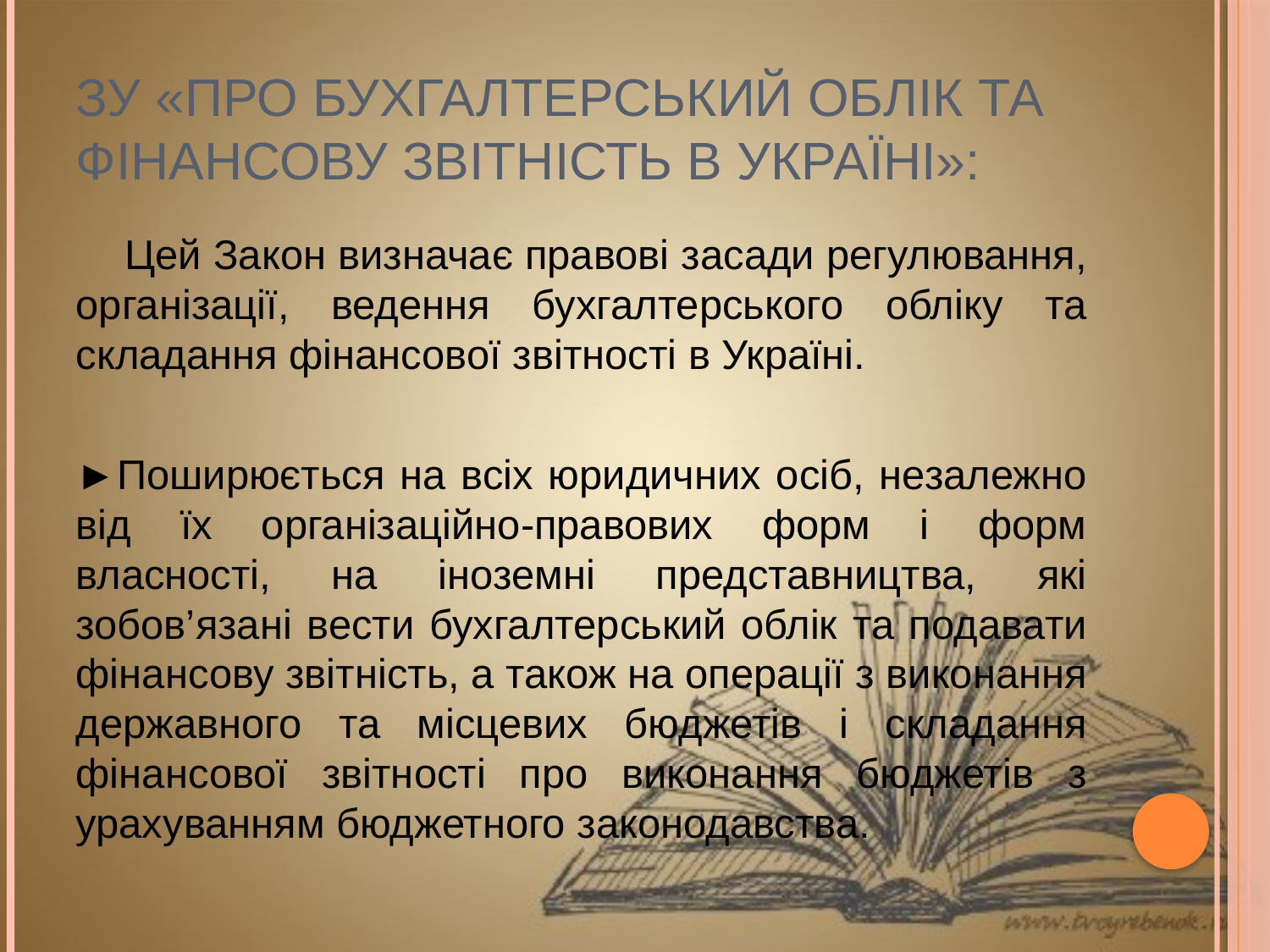

# ЗУ «Про бухгалтерський облік та фінансову звітність в Україні»:
Цей Закон визначає правові засади регулювання, організації, ведення бухгалтерського обліку та складання фінансової звітності в Україні.

►Поширюється на всіх юридичних осіб, незалежно від їх організаційно-правових форм і форм власності, на іноземні представництва, які зобов’язані вести бухгалтерський облік та подавати фінансову звітність, а також на операції з виконання державного та місцевих бюджетів і складання фінансової звітності про виконання бюджетів з урахуванням бюджетного законодавства.